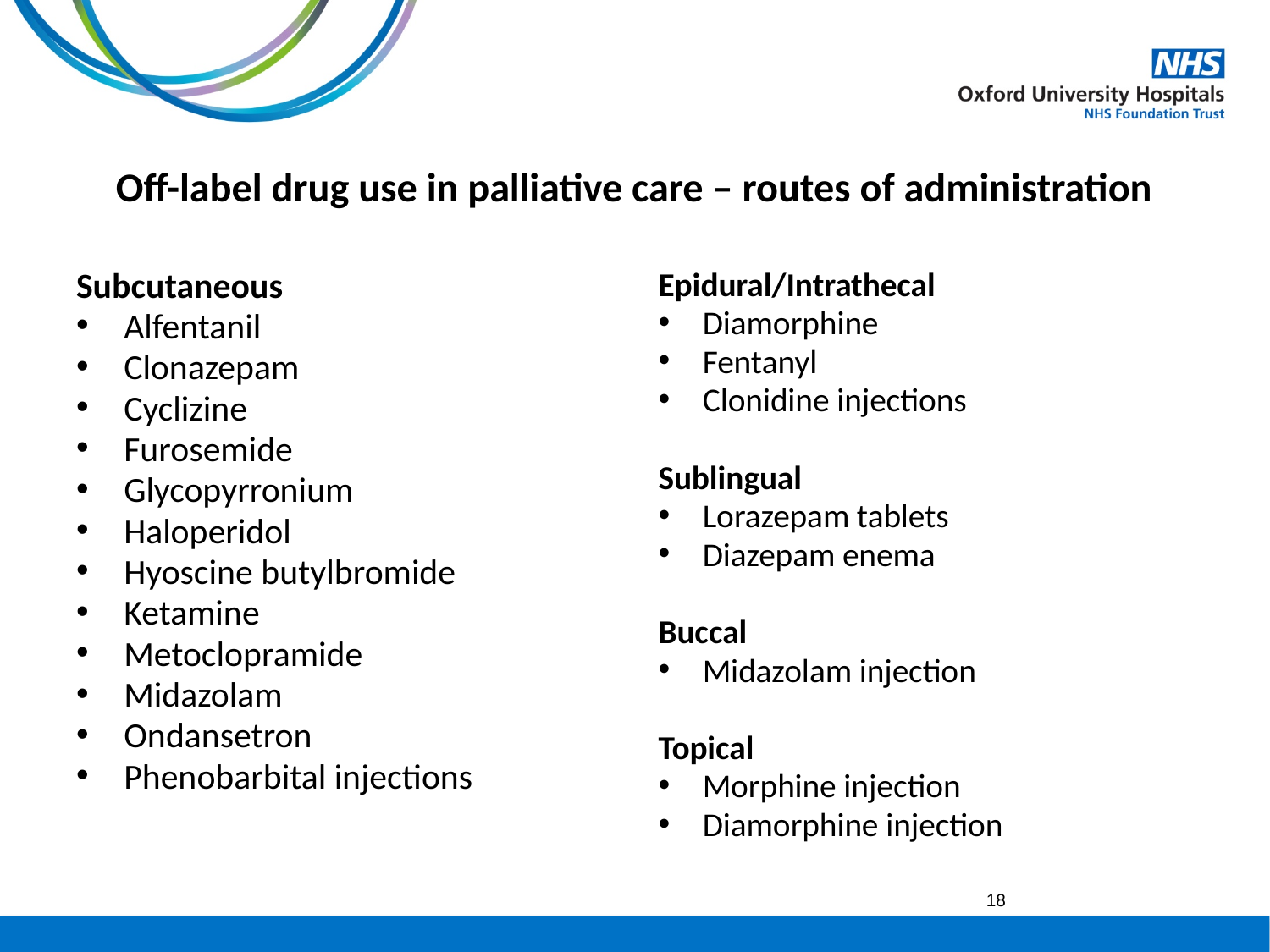

# Off-label drug use in palliative care – routes of administration
Subcutaneous
Alfentanil
Clonazepam
Cyclizine
Furosemide
Glycopyrronium
Haloperidol
Hyoscine butylbromide
Ketamine
Metoclopramide
Midazolam
Ondansetron
Phenobarbital injections

Epidural/Intrathecal
Diamorphine
Fentanyl
Clonidine injections

Sublingual
Lorazepam tablets
Diazepam enema

Buccal
Midazolam injection

Topical
Morphine injection
Diamorphine injection

18